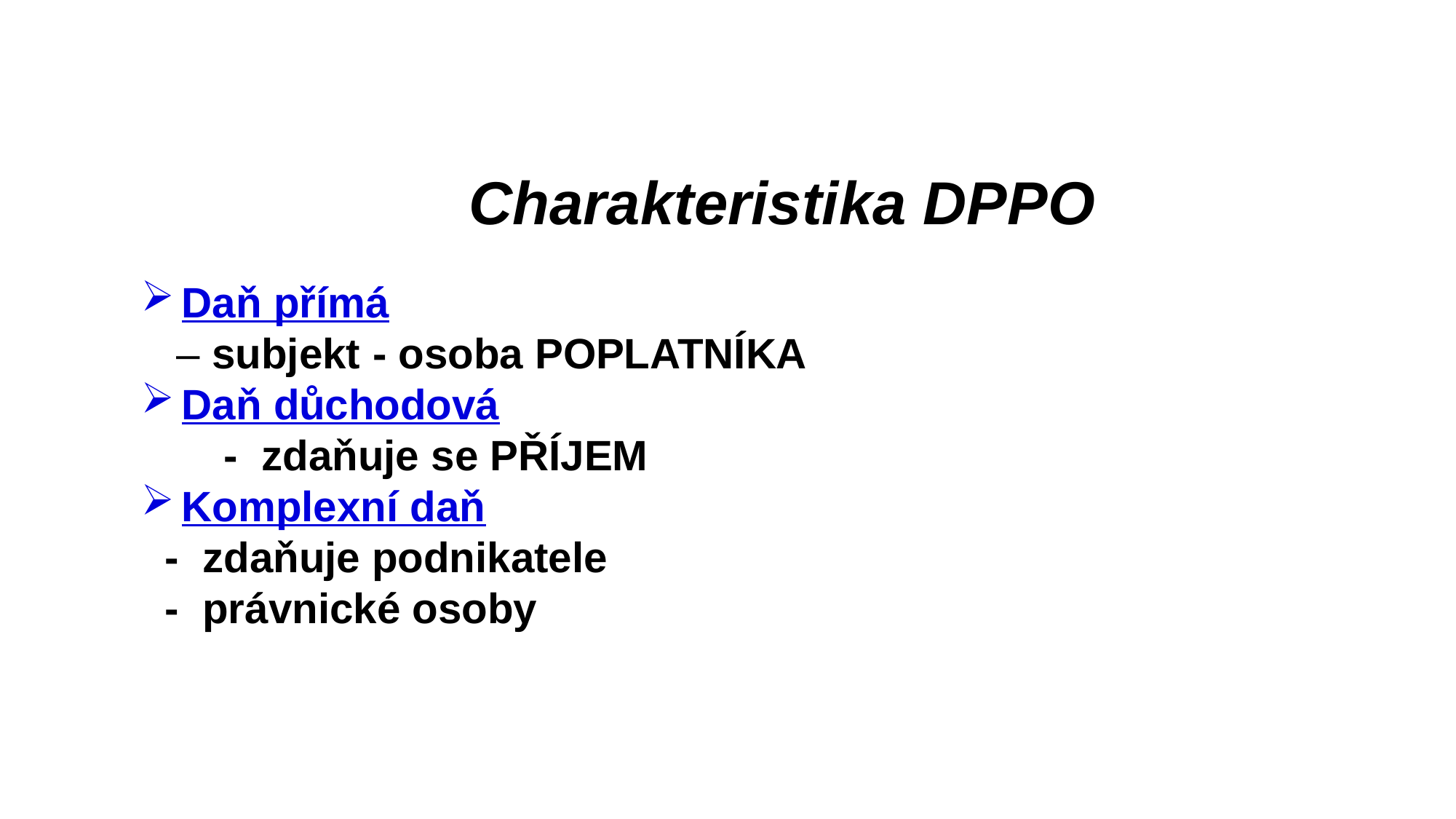

Charakteristika DPPO
Daň přímá
   – subjekt - osoba POPLATNÍKA
Daň důchodová
       -  zdaňuje se PŘÍJEM
Komplexní daň
  -  zdaňuje podnikatele
  -  právnické osoby